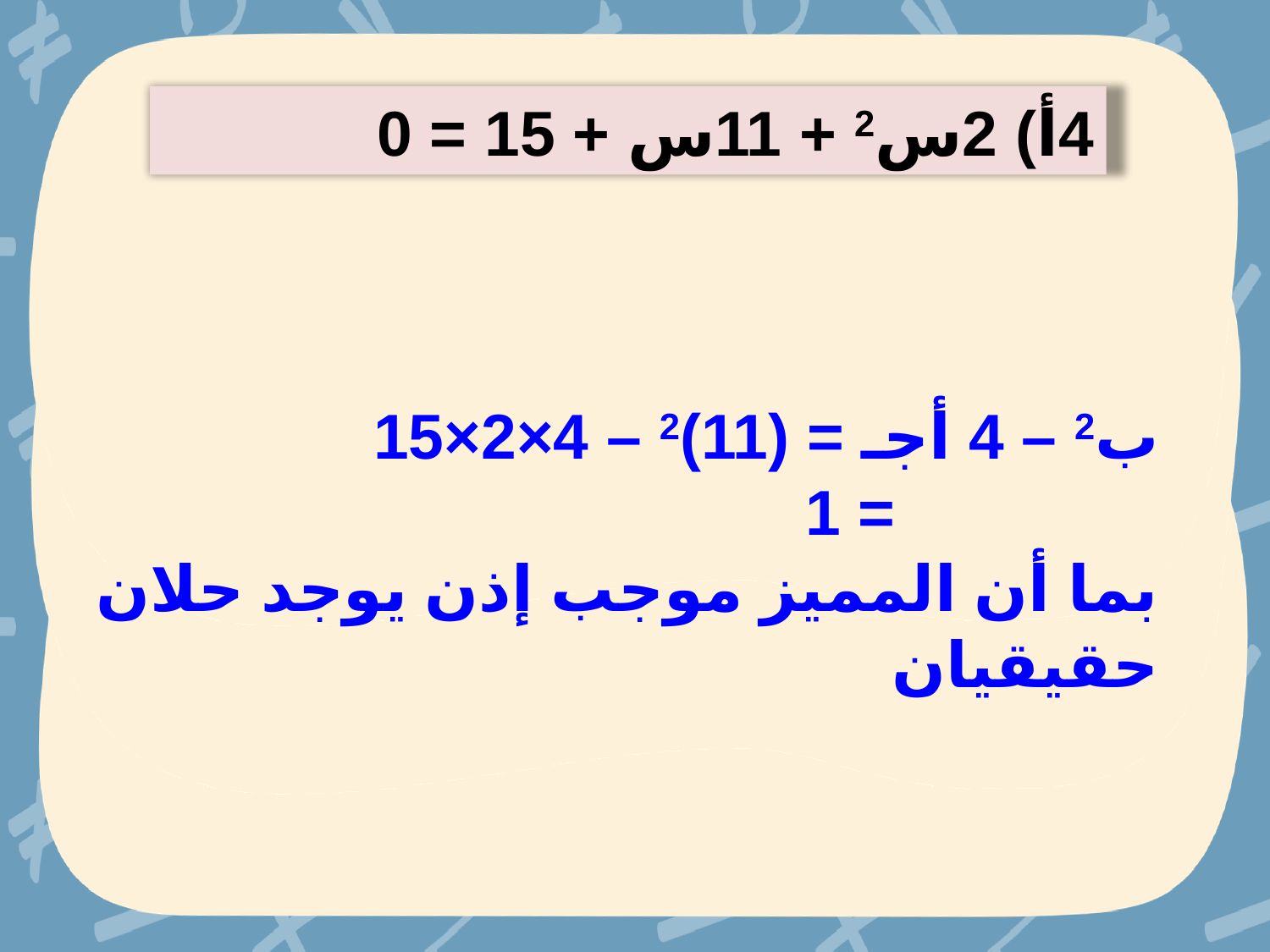

4أ) 2س2 + 11س + 15 = 0

ب2 – 4 أجـ = (11)2 – 4×2×15
               = 1
بما أن المميز موجب إذن يوجد حلان حقيقيان